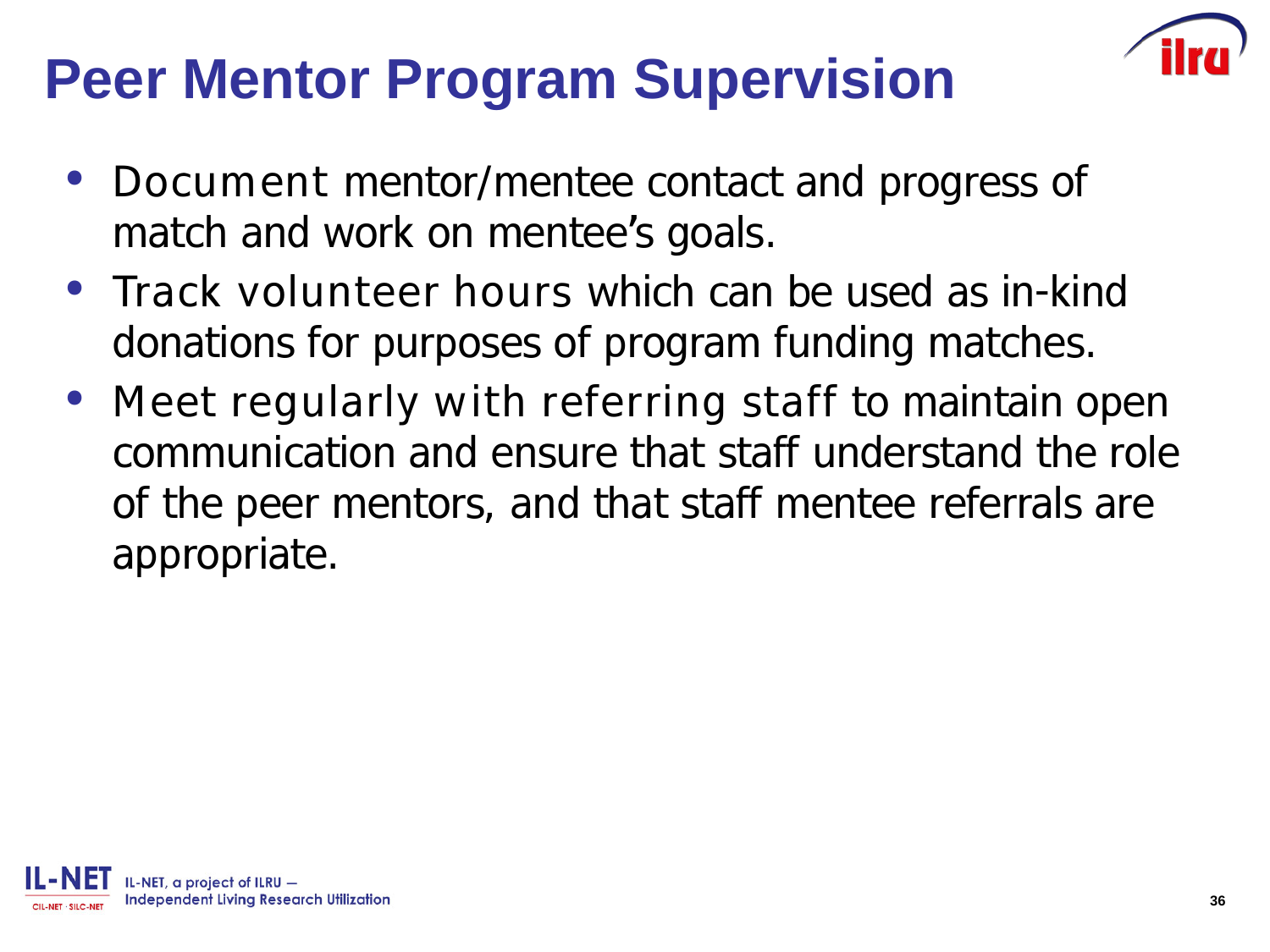

# Peer Mentor Program Supervision
Document mentor/mentee contact and progress of match and work on mentee’s goals.
Track volunteer hours which can be used as in-kind donations for purposes of program funding matches.
Meet regularly with referring staff to maintain open communication and ensure that staff understand the role of the peer mentors, and that staff mentee referrals are appropriate.